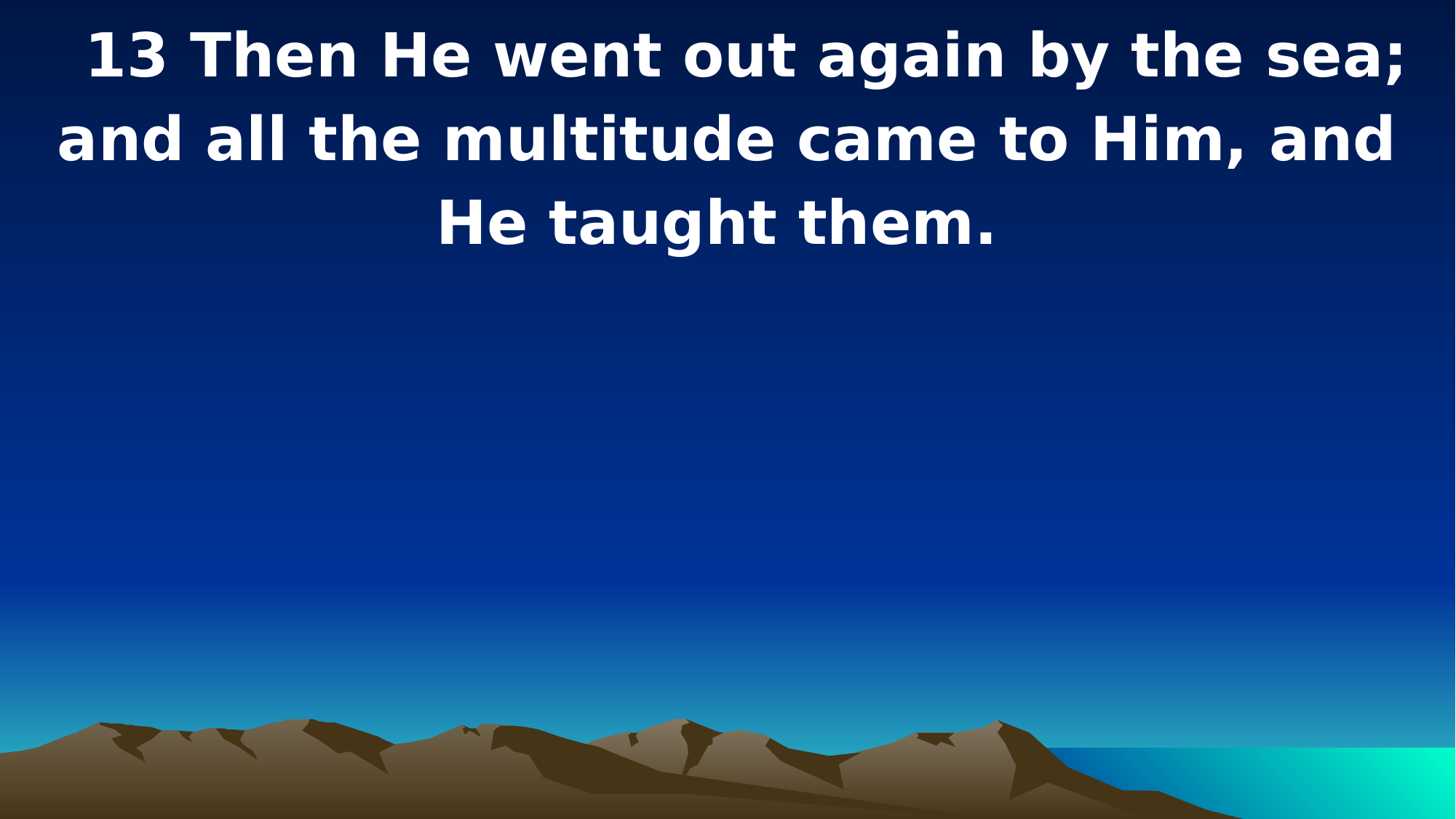

13 Then He went out again by the sea; and all the multitude came to Him, and He taught them.